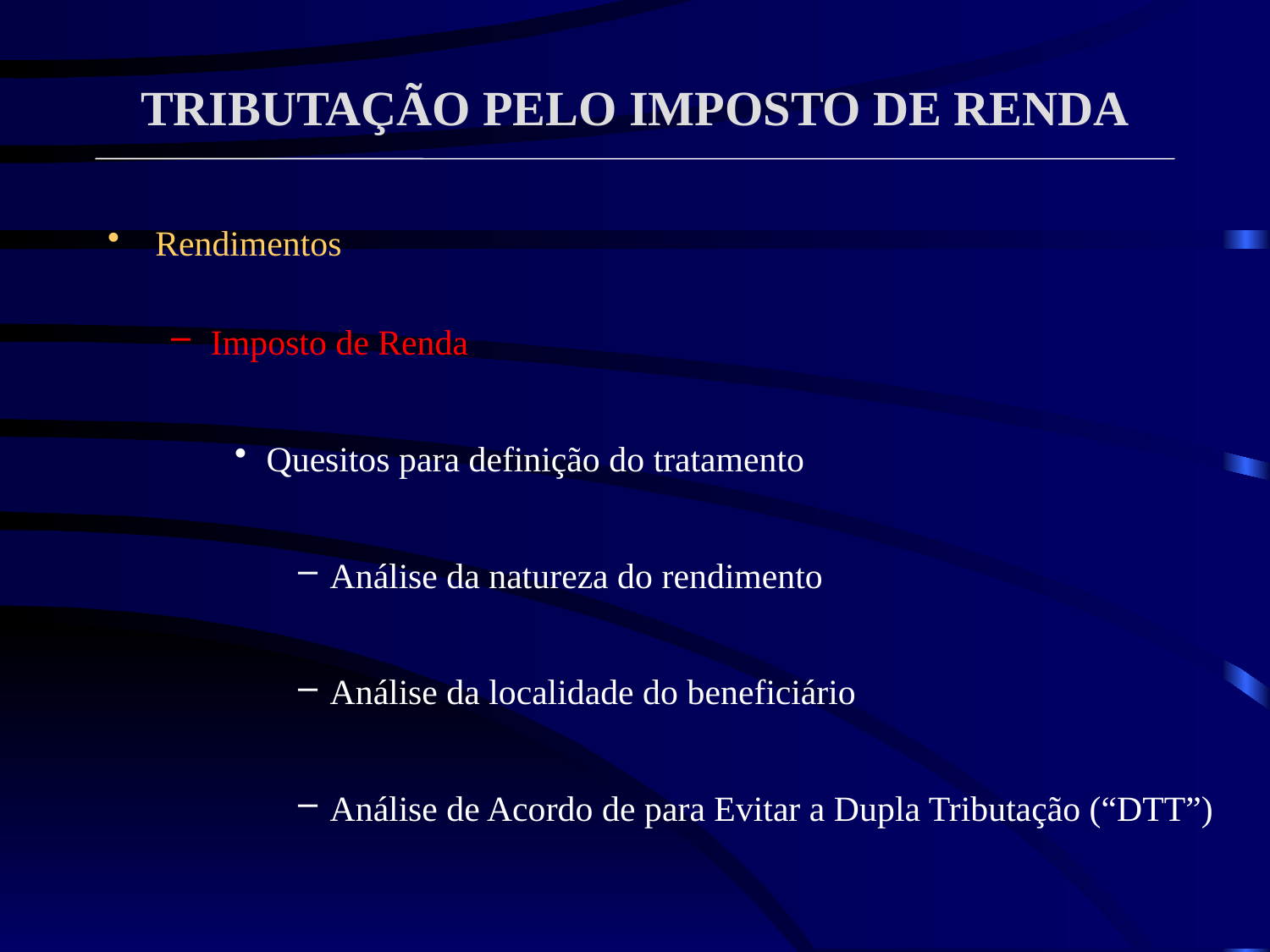

# TRIBUTAÇÃO PELO IMPOSTO DE RENDA
Rendimentos

Imposto de Renda

Quesitos para definição do tratamento

Análise da natureza do rendimento

Análise da localidade do beneficiário

Análise de Acordo de para Evitar a Dupla Tributação (“DTT”)